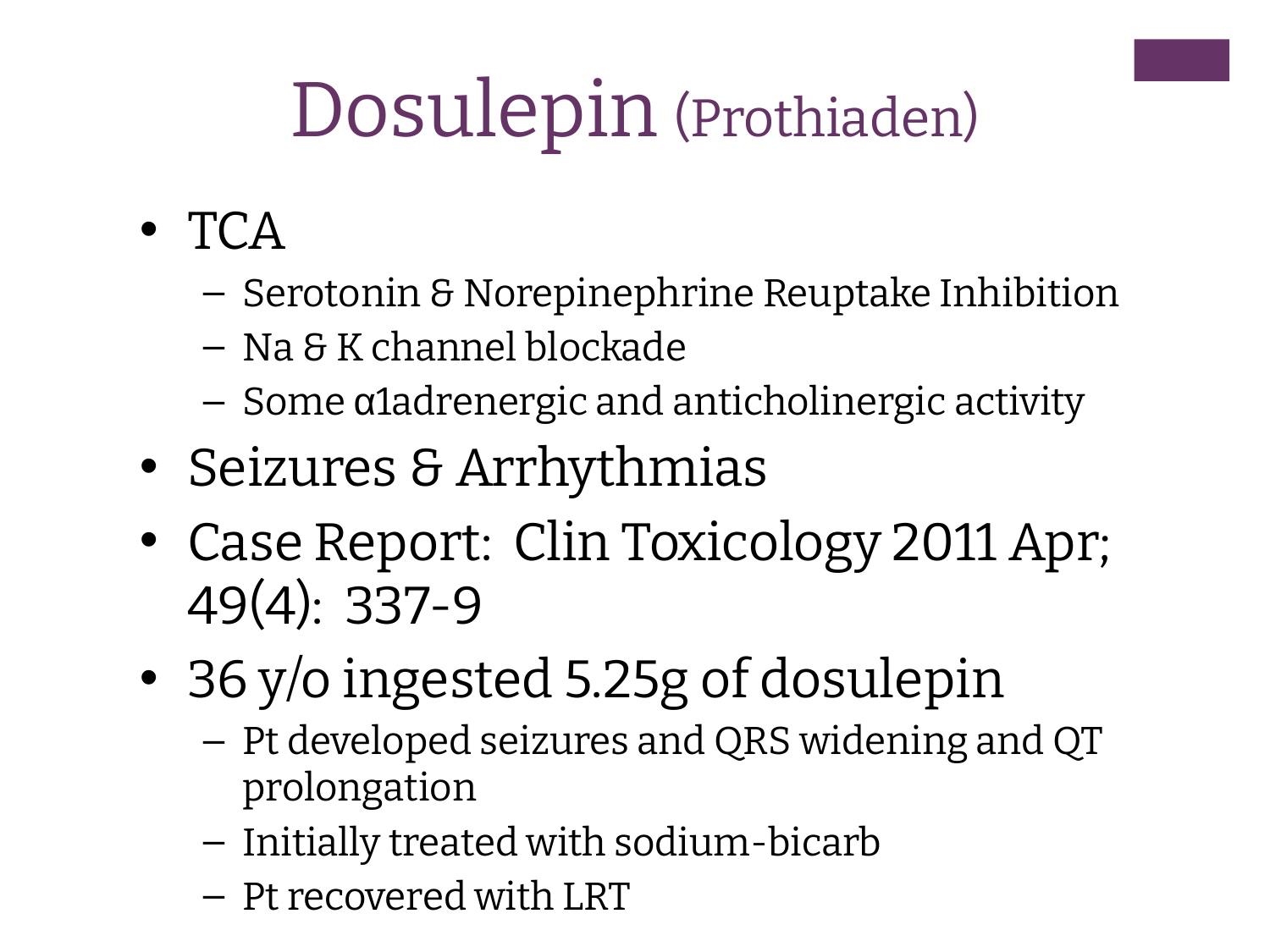

Dosulepin (Prothiaden)
TCA
Serotonin & Norepinephrine Reuptake Inhibition
Na & K channel blockade
Some α1adrenergic and anticholinergic activity
Seizures & Arrhythmias
Case Report:  Clin Toxicology 2011 Apr; 49(4):  337-9
36 y/o ingested 5.25g of dosulepin
Pt developed seizures and QRS widening and QT prolongation
Initially treated with sodium-bicarb
Pt recovered with LRT